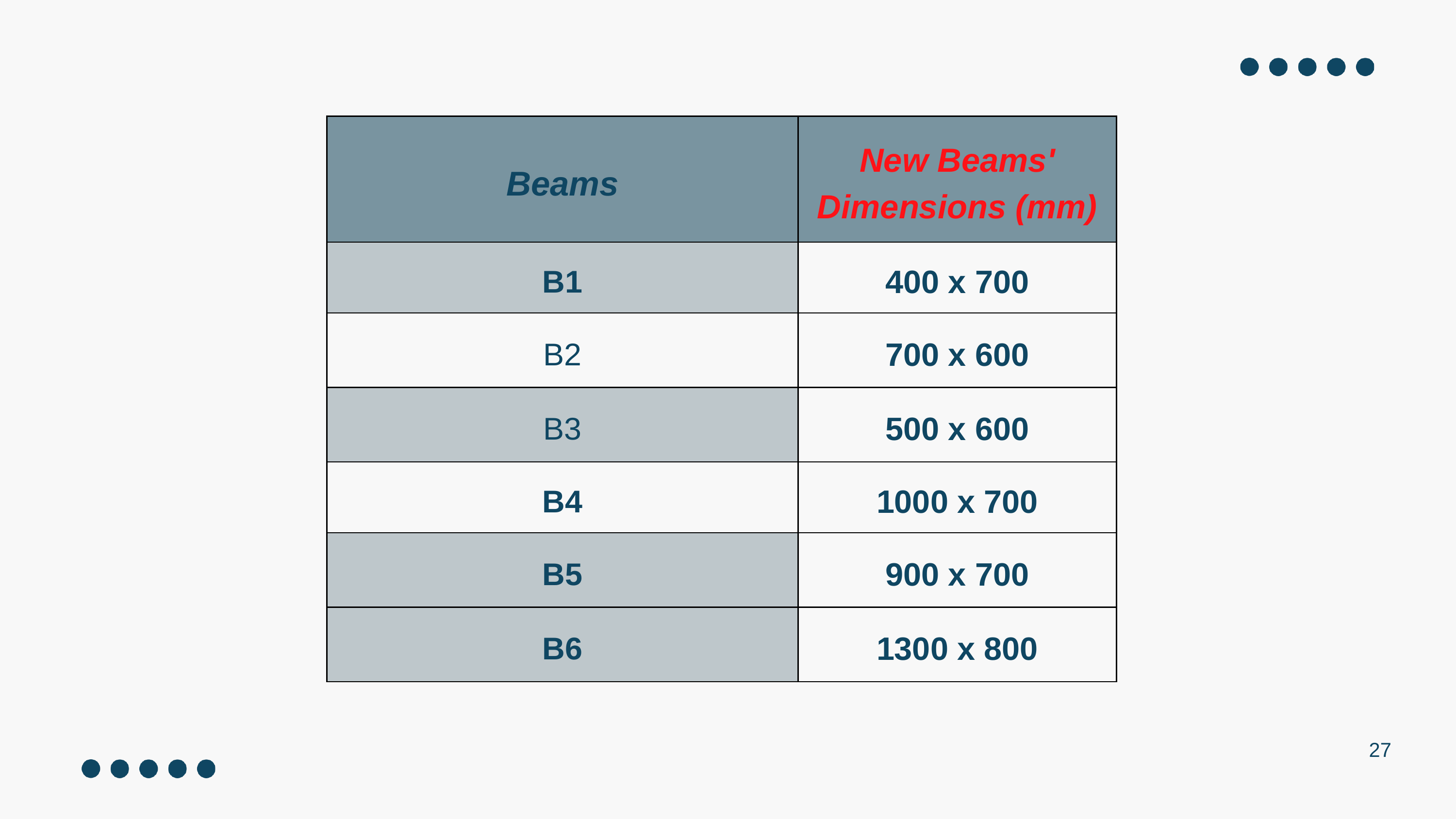

| Beams | New Beams' Dimensions (mm) |
| --- | --- |
| B1 | 400 x 700 |
| B2 | 700 x 600 |
| B3 | 500 x 600 |
| B4 | 1000 x 700 |
| B5 | 900 x 700 |
| B6 | 1300 x 800 |
27